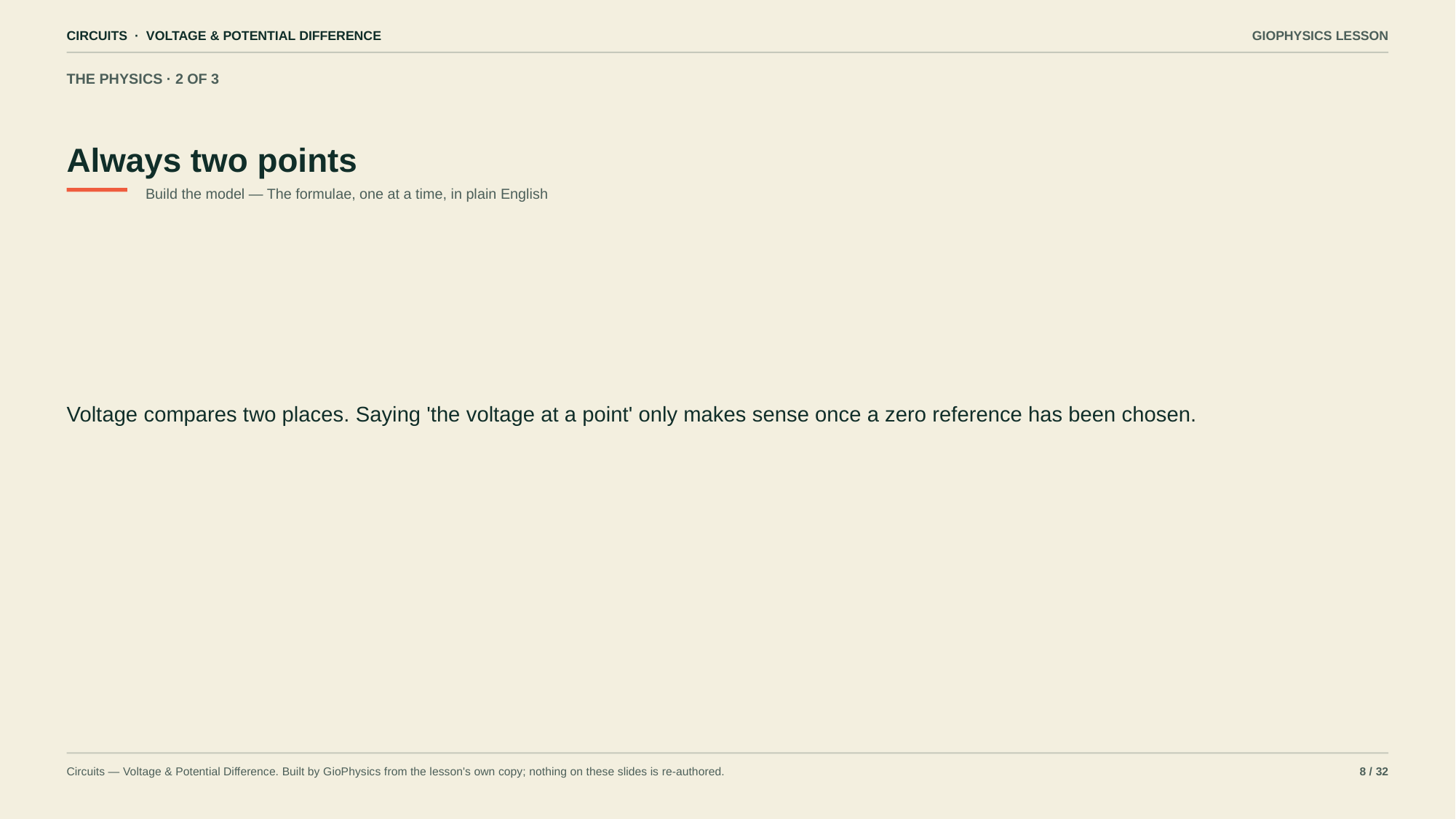

CIRCUITS  ·  VOLTAGE & POTENTIAL DIFFERENCE
GIOPHYSICS LESSON

THE PHYSICS · 2 OF 3
Always two points
Build the model — The formulae, one at a time, in plain English

Voltage compares two places. Saying 'the voltage at a point' only makes sense once a zero reference has been chosen.

Circuits — Voltage & Potential Difference. Built by GioPhysics from the lesson's own copy; nothing on these slides is re-authored.
8 / 32